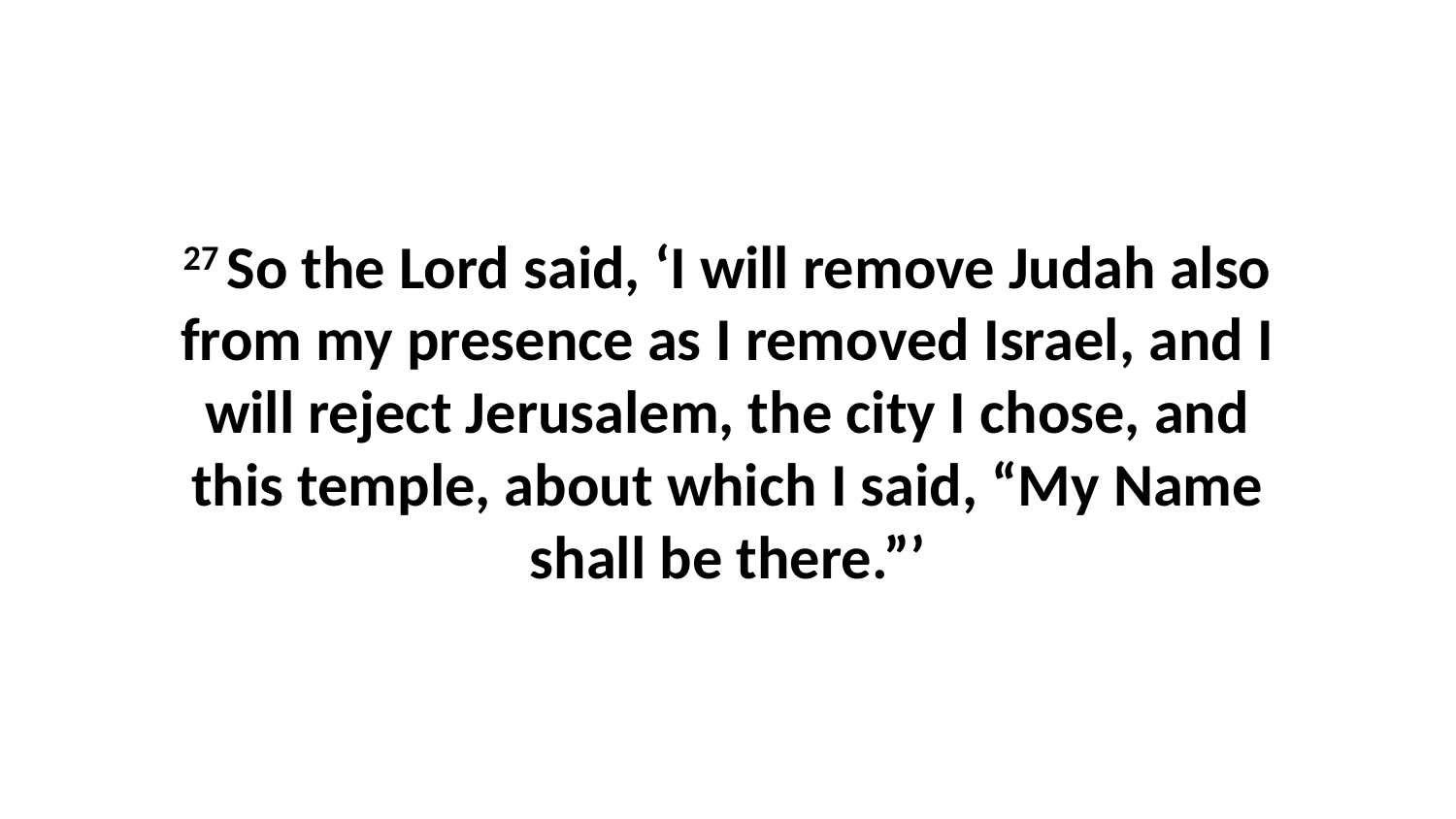

27 So the Lord said, ‘I will remove Judah also from my presence as I removed Israel, and I will reject Jerusalem, the city I chose, and this temple, about which I said, “My Name shall be there.”’